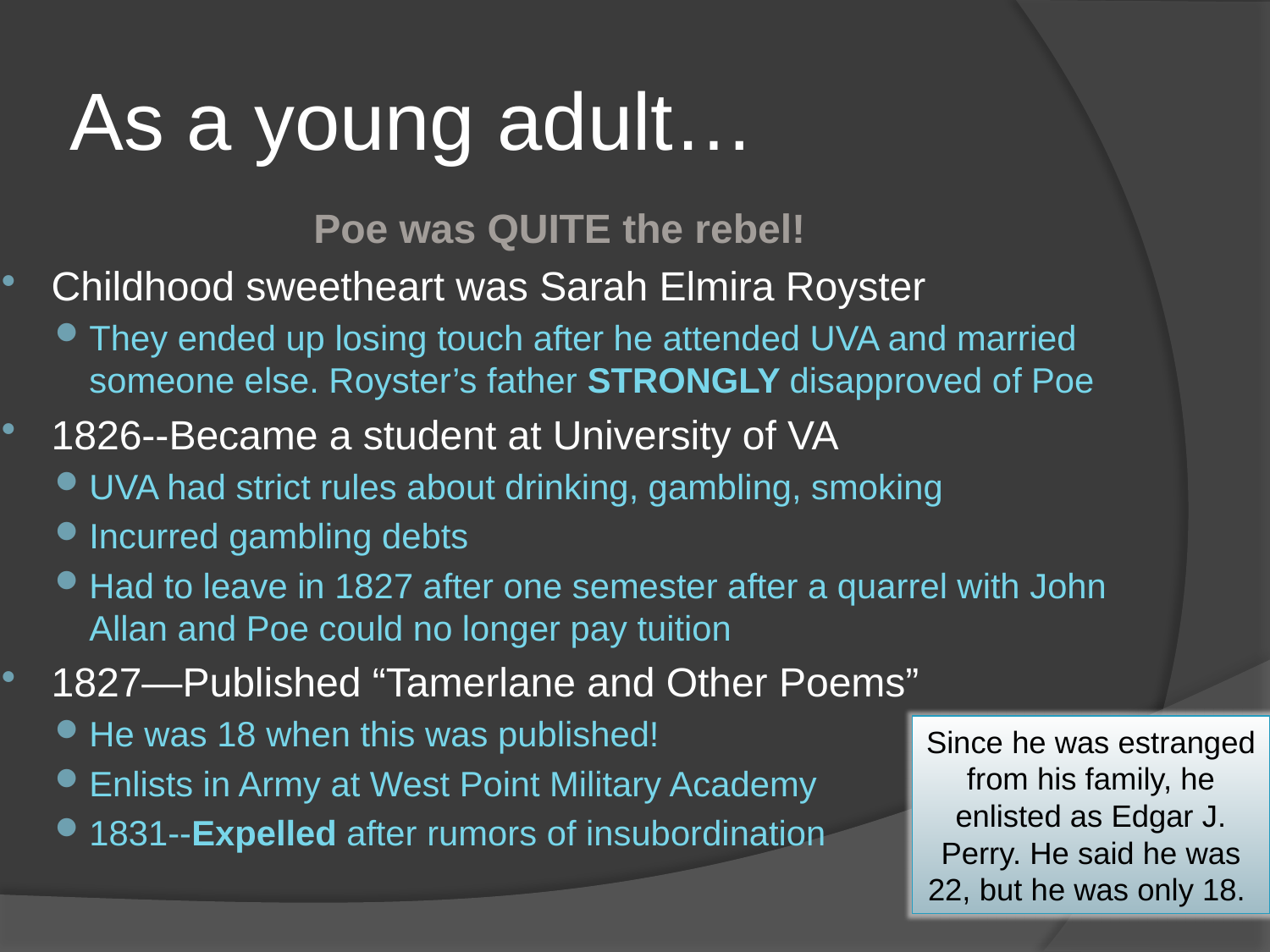

# As a young adult…
Poe was QUITE the rebel!
Childhood sweetheart was Sarah Elmira Royster
They ended up losing touch after he attended UVA and married someone else. Royster’s father STRONGLY disapproved of Poe
1826--Became a student at University of VA
UVA had strict rules about drinking, gambling, smoking
Incurred gambling debts
Had to leave in 1827 after one semester after a quarrel with John Allan and Poe could no longer pay tuition
1827—Published “Tamerlane and Other Poems”
He was 18 when this was published!
Enlists in Army at West Point Military Academy
1831--Expelled after rumors of insubordination

Since he was estranged from his family, he enlisted as Edgar J. Perry. He said he was 22, but he was only 18.